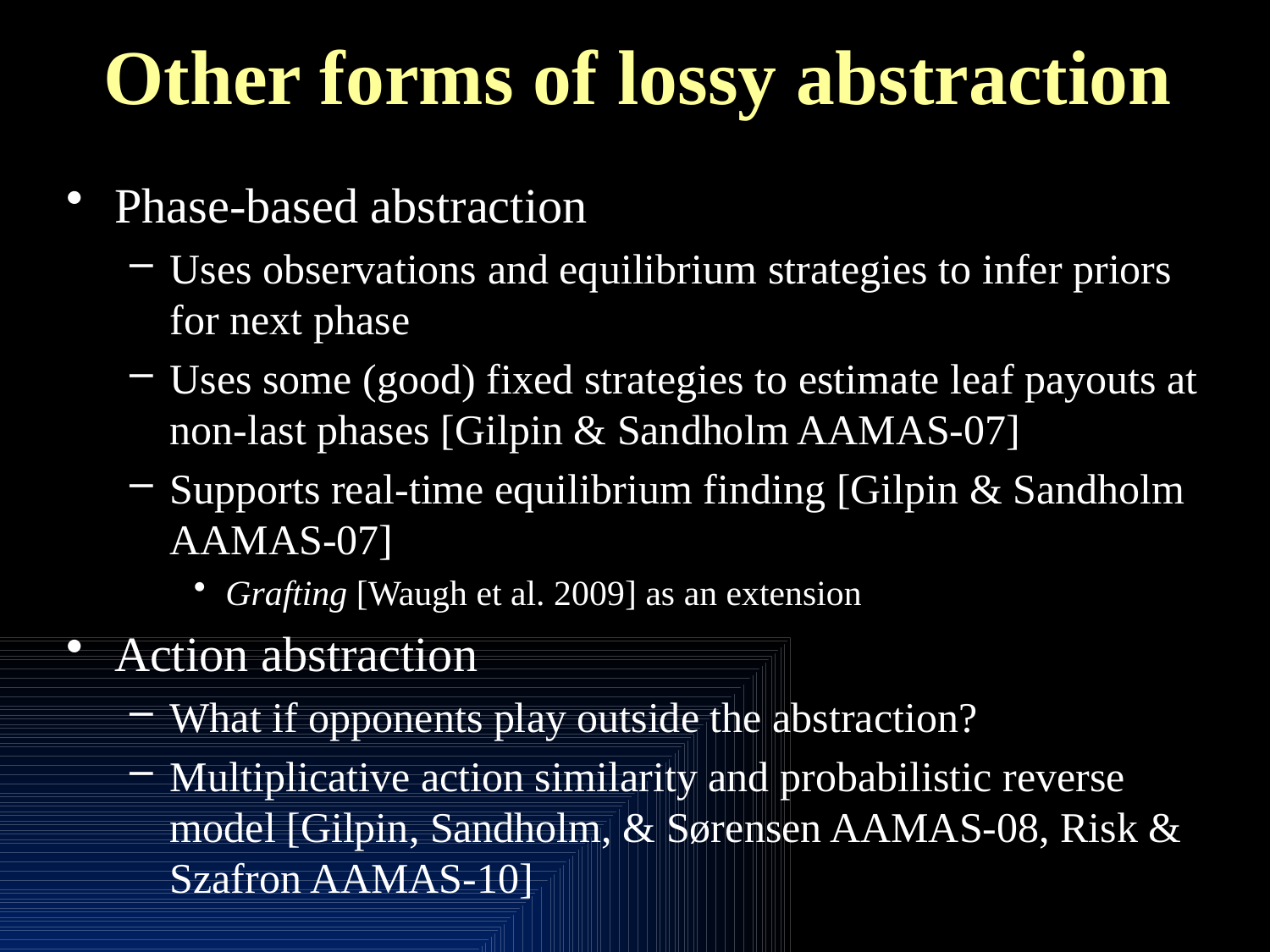

# Other forms of lossy abstraction
Phase-based abstraction
Uses observations and equilibrium strategies to infer priors for next phase
Uses some (good) fixed strategies to estimate leaf payouts at non-last phases [Gilpin & Sandholm AAMAS-07]
Supports real-time equilibrium finding [Gilpin & Sandholm AAMAS-07]
Grafting [Waugh et al. 2009] as an extension
Action abstraction
What if opponents play outside the abstraction?
Multiplicative action similarity and probabilistic reverse model [Gilpin, Sandholm, & Sørensen AAMAS-08, Risk & Szafron AAMAS-10]